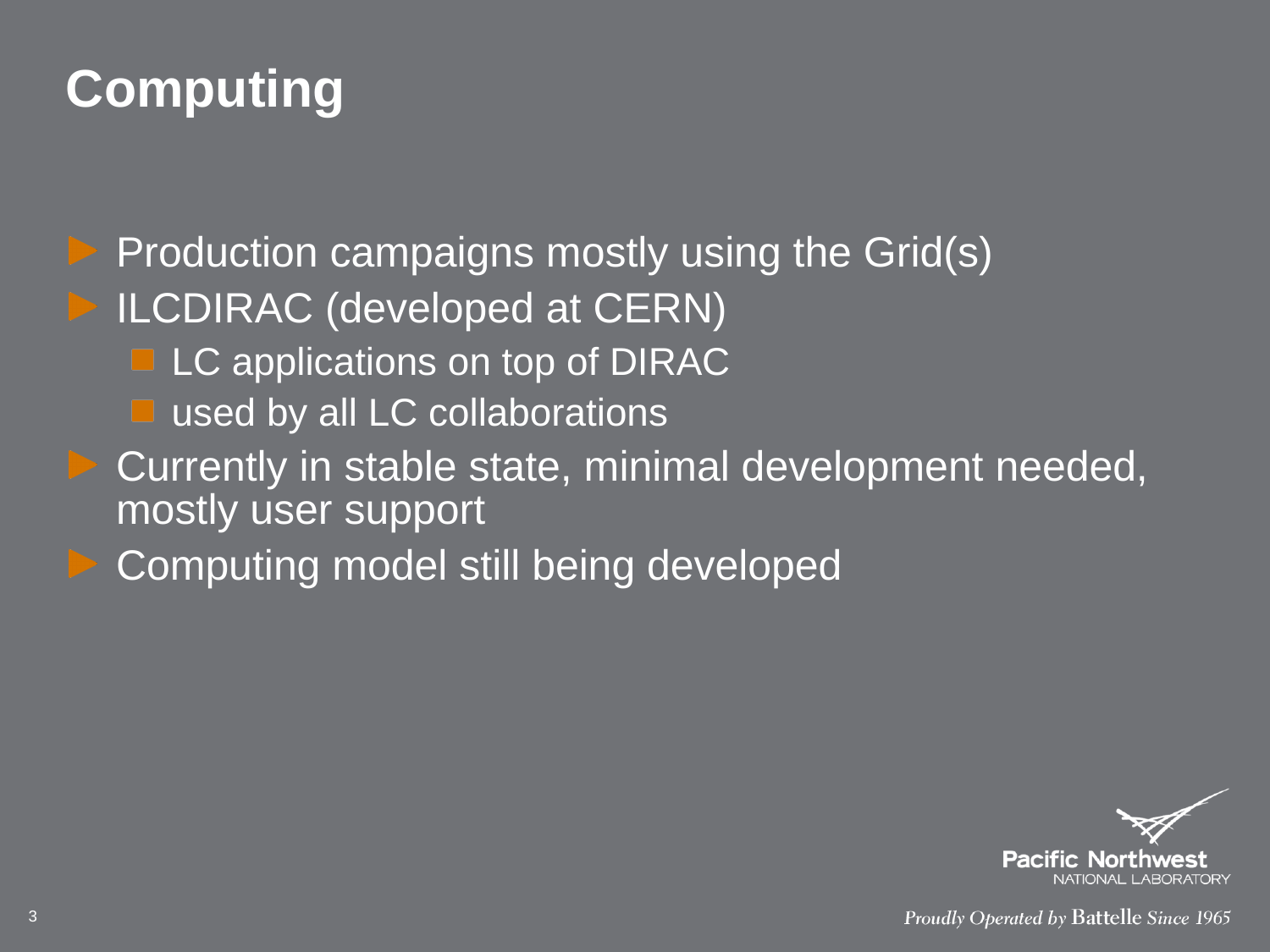

# Computing
Production campaigns mostly using the Grid(s)
ILCDIRAC (developed at CERN)
LC applications on top of DIRAC
used by all LC collaborations
Currently in stable state, minimal development needed, mostly user support
Computing model still being developed
3